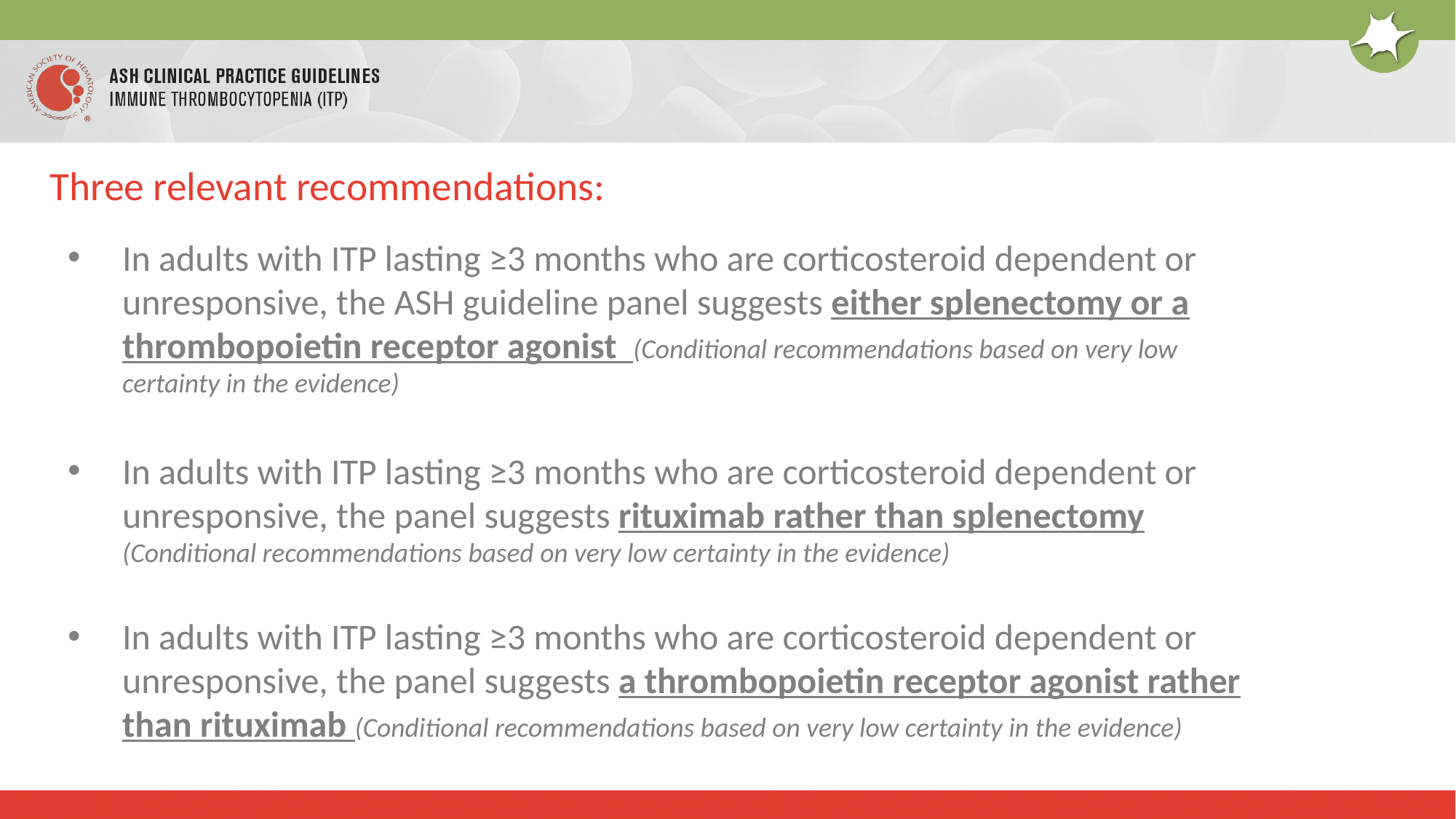

# Three relevant recommendations:
In adults with ITP lasting ≥3 months who are corticosteroid dependent or unresponsive, the ASH guideline panel suggests either splenectomy or a thrombopoietin receptor agonist  (Conditional recommendations based on very low certainty in the evidence)

In adults with ITP lasting ≥3 months who are corticosteroid dependent or unresponsive, the panel suggests rituximab rather than splenectomy (Conditional recommendations based on very low certainty in the evidence)

In adults with ITP lasting ≥3 months who are corticosteroid dependent or unresponsive, the panel suggests a thrombopoietin receptor agonist rather than rituximab (Conditional recommendations based on very low certainty in the evidence)